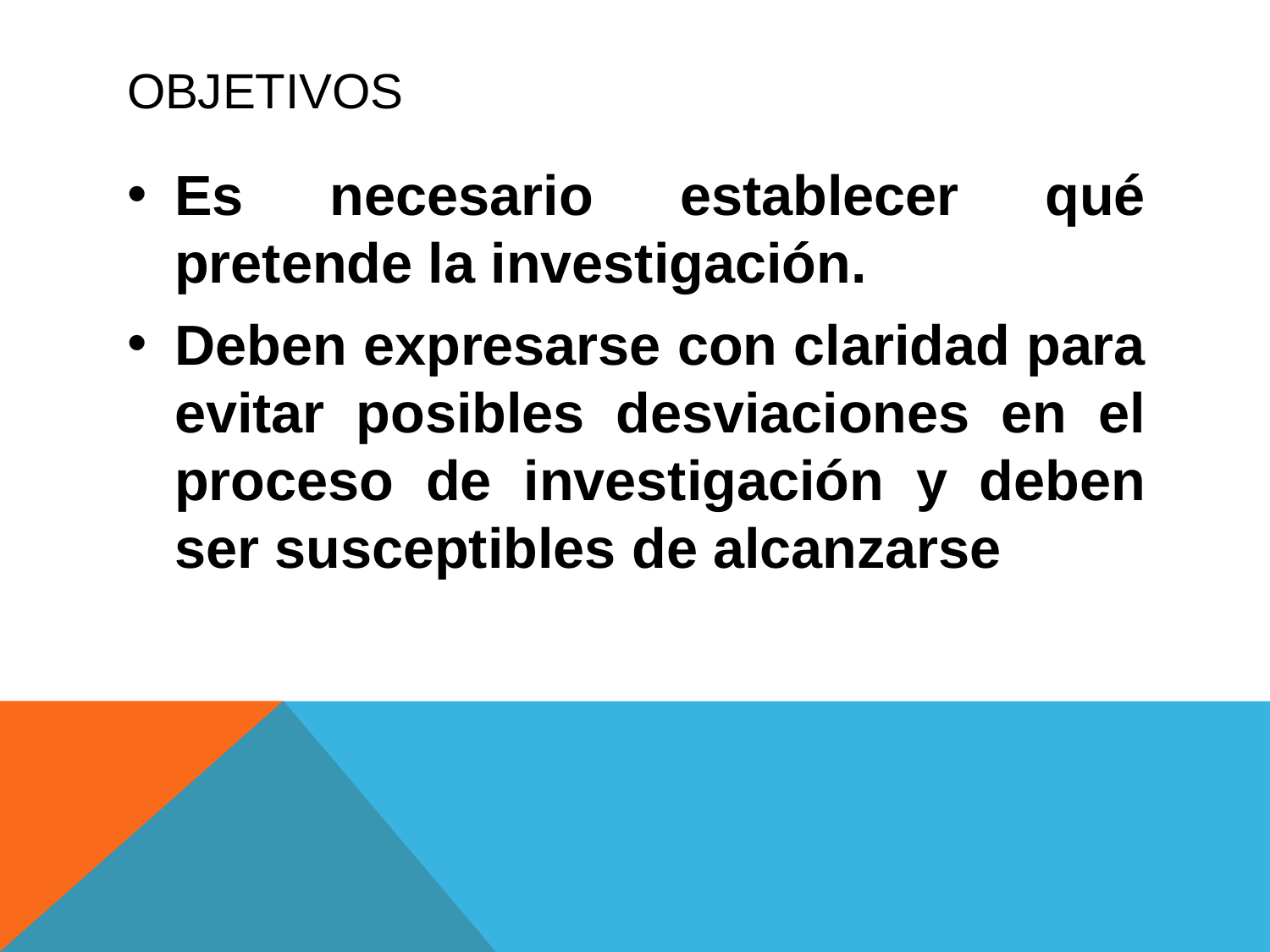

# Objetivos
Es necesario establecer qué pretende la investigación.
Deben expresarse con claridad para evitar posibles desviaciones en el proceso de investigación y deben ser susceptibles de alcanzarse